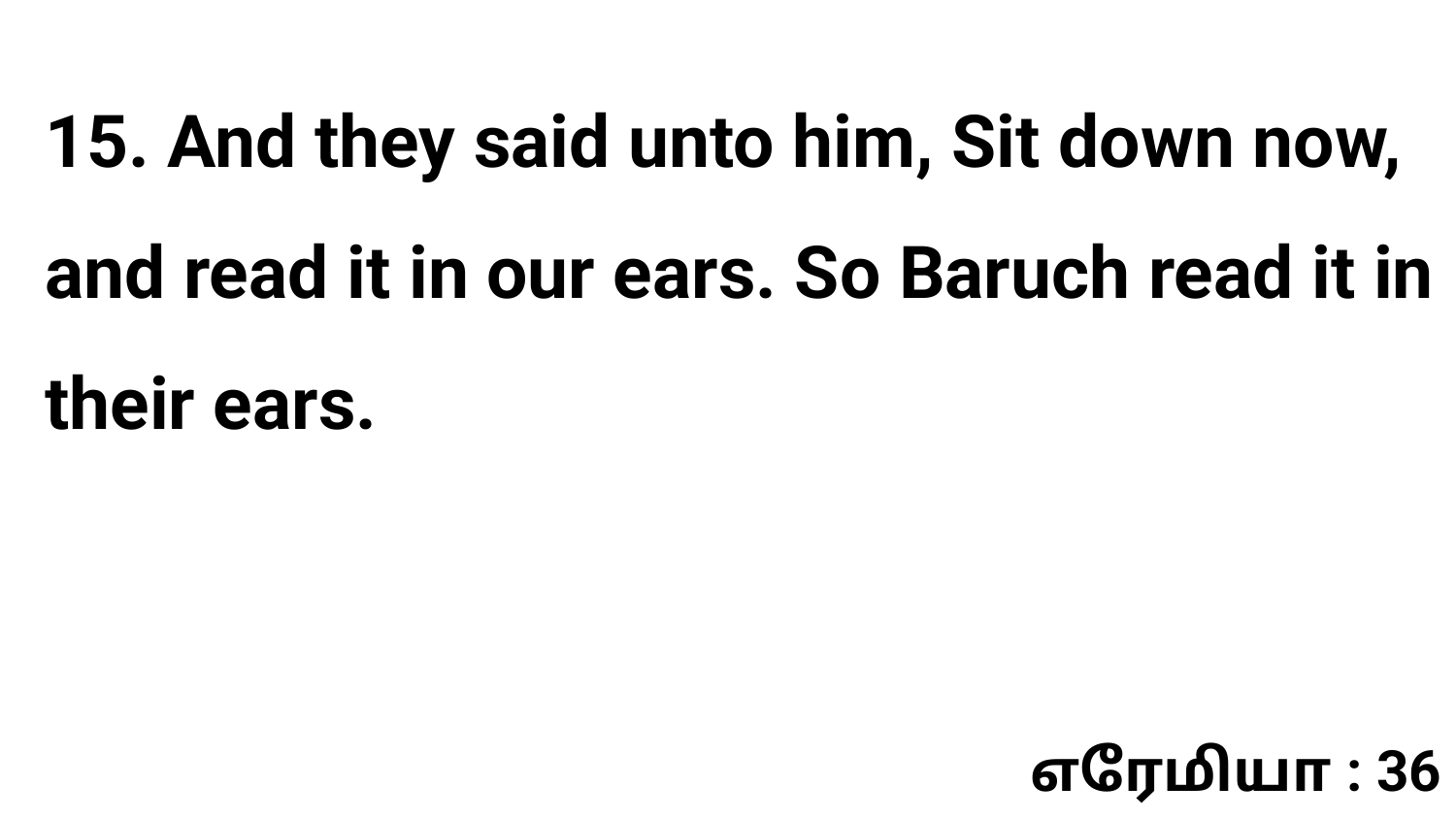

15. And they said unto him, Sit down now, and read it in our ears. So Baruch read it in their ears.
எரேமியா : 36